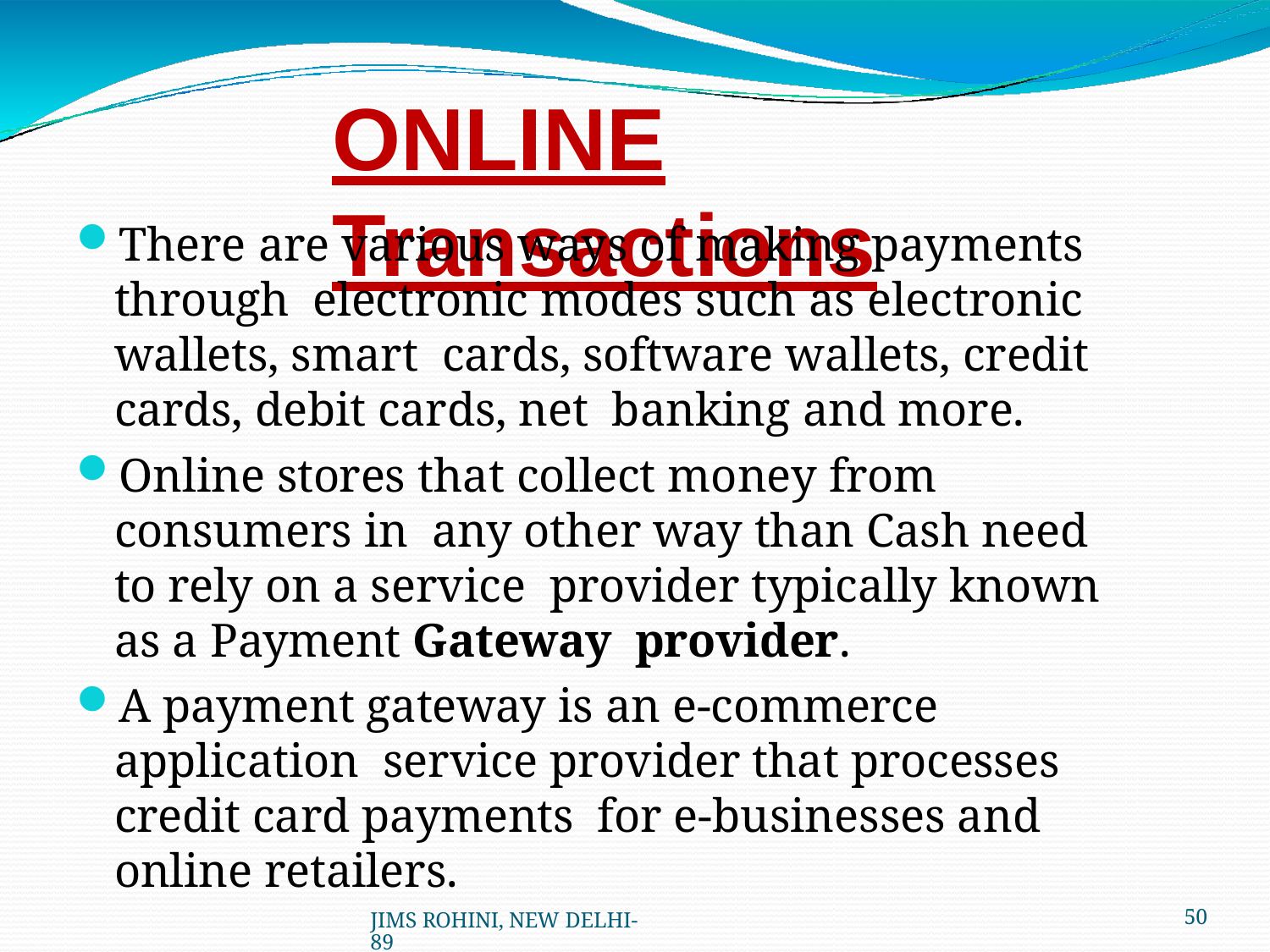

# ONLINE Transactions
There are various ways of making payments through  electronic modes such as electronic wallets, smart  cards, software wallets, credit cards, debit cards, net  banking and more.
Online stores that collect money from consumers in  any other way than Cash need to rely on a service  provider typically known as a Payment Gateway  provider.
A payment gateway is an e-commerce application  service provider that processes credit card payments  for e-businesses and online retailers.
JIMS ROHINI, NEW DELHI- 89
50